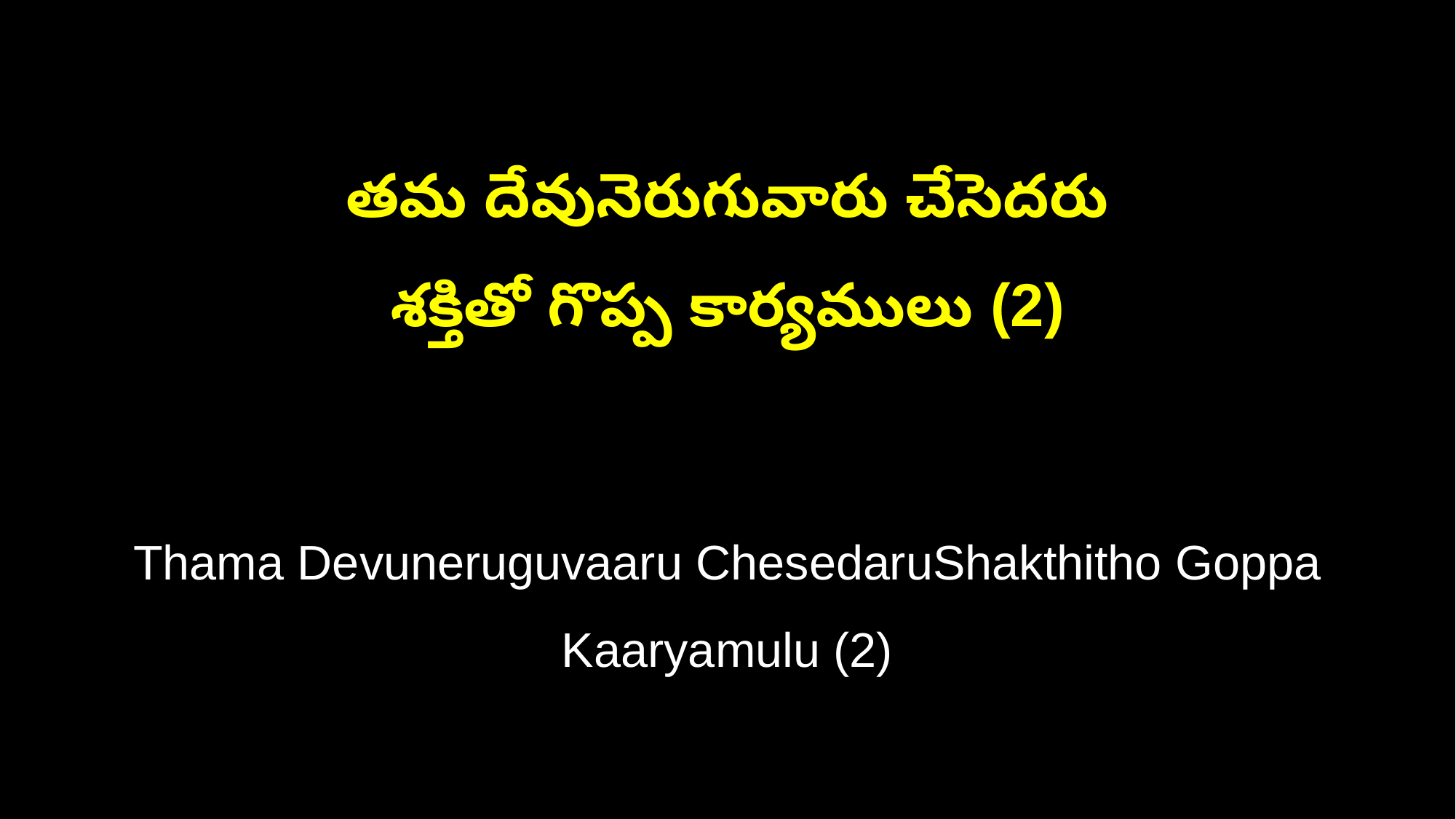

తమ దేవునెరుగువారు చేసెదరు
శక్తితో గొప్ప కార్యములు (2)
Thama Devuneruguvaaru ChesedaruShakthitho Goppa Kaaryamulu (2)